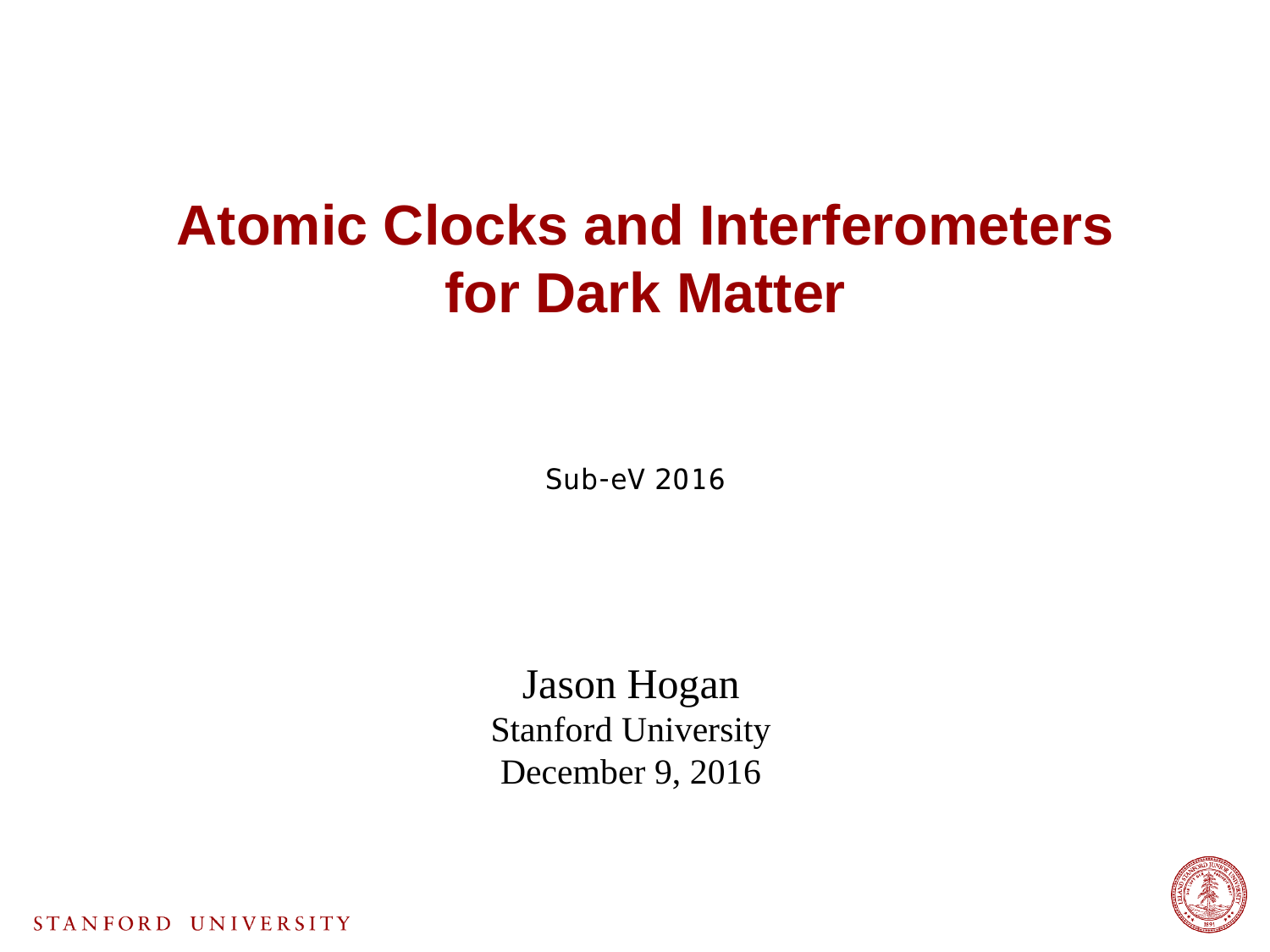

Atomic Clocks and Interferometers for Dark Matter
Sub-eV 2016
Jason Hogan
Stanford University
December 9, 2016